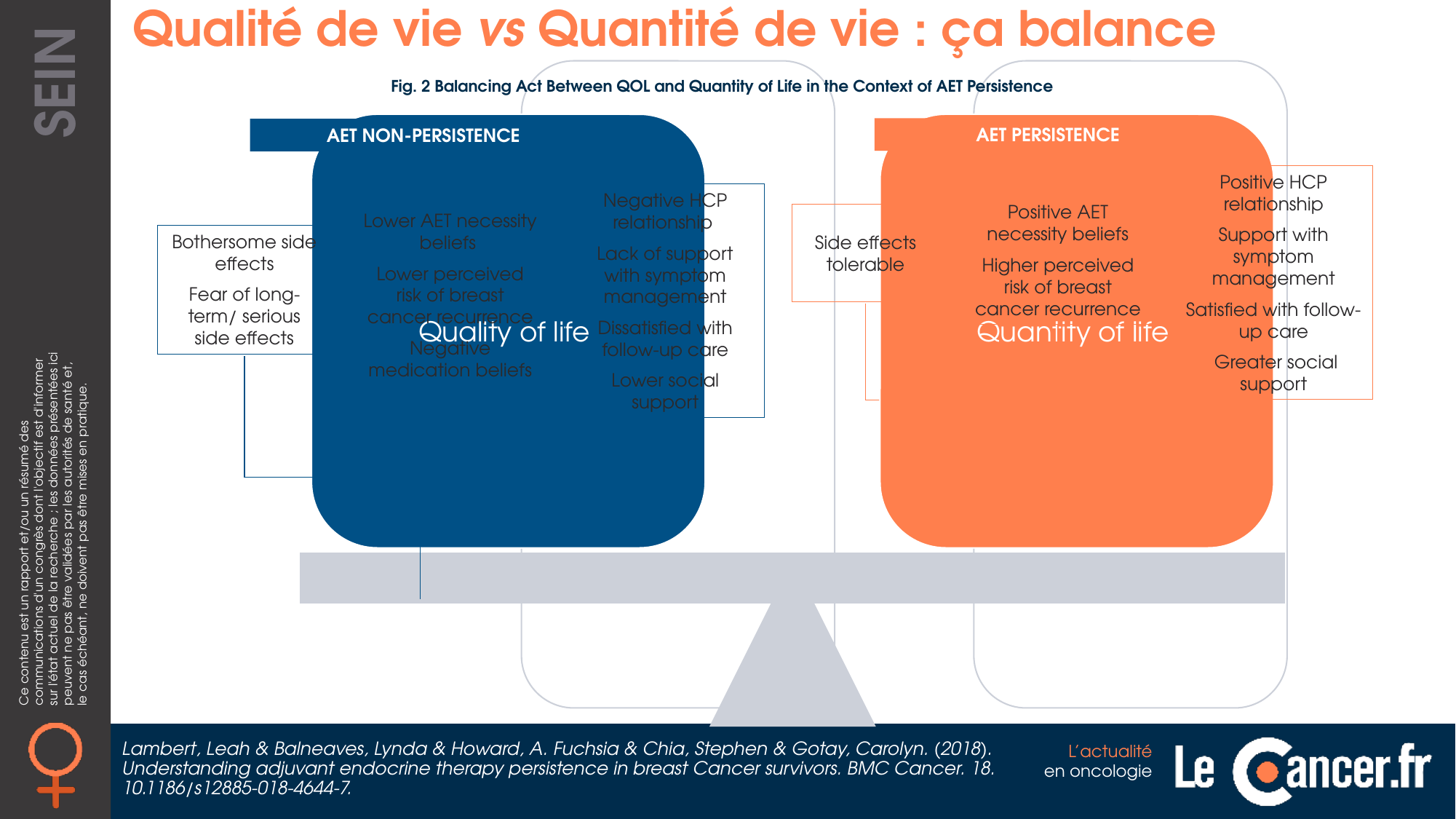

Qualité de vie vs Quantité de vie : ça balance
Quantity of life
Quality of life
Fig. 2 Balancing Act Between QOL and Quantity of Life in the Context of AET Persistence
AET PERSISTENCE
AET NON-PERSISTENCE

Positive HCP relationship

Support with
symptom management

Satisfied with follow-up care

 Greater social support
Negative HCP relationship

Lack of support with symptom management

Dissatisfied with follow-up care

Lower social support
Positive AET necessity beliefs

Higher perceived risk of breast cancer recurrence
Lower AET necessity beliefs

Lower perceived
risk of breast cancer recurrence

Negative medication beliefs

Side effects tolerable

Bothersome side effects

Fear of long-term/ serious side effects
Lambert, Leah & Balneaves, Lynda & Howard, A. Fuchsia & Chia, Stephen & Gotay, Carolyn. (2018). Understanding adjuvant endocrine therapy persistence in breast Cancer survivors. BMC Cancer. 18. 10.1186/s12885-018-4644-7.